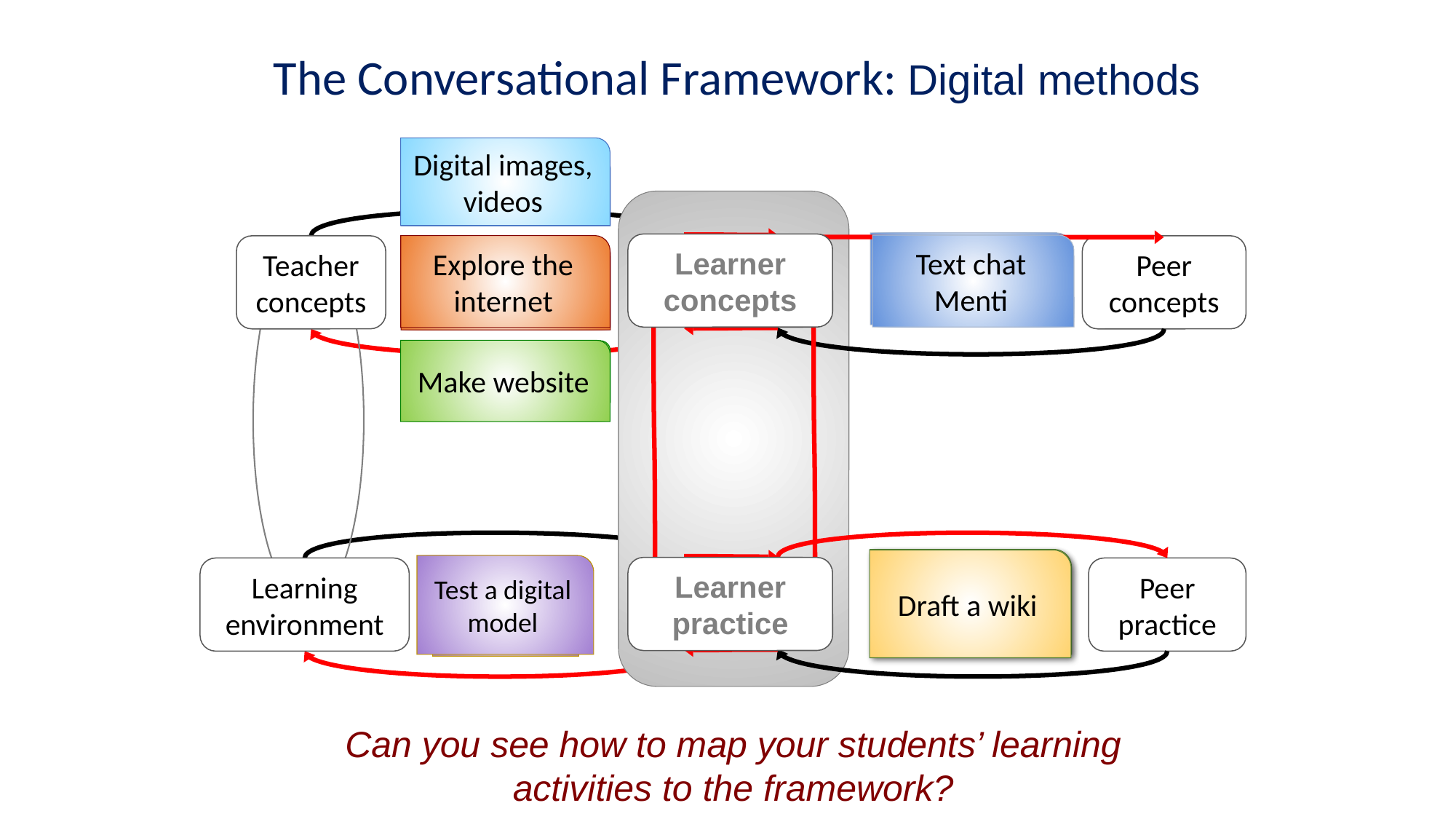

The Conversational Framework: Digital methods
Digital images, videos
Acquiring
Discussion
Learner concepts
L
C
L
C
Text chat
Menti
Teacher concepts
Peer concepts
Explore the internet

Inquiring

Make website

Producing

Peer
modelling
cycle
Teacher modelling
cycle
Collaborating
Draft a wiki
Test a digital model
L
P
L
P
Learner practice
Practising
Learning environment
Peer practice
Can you see how to map your students’ learning activities to the framework?